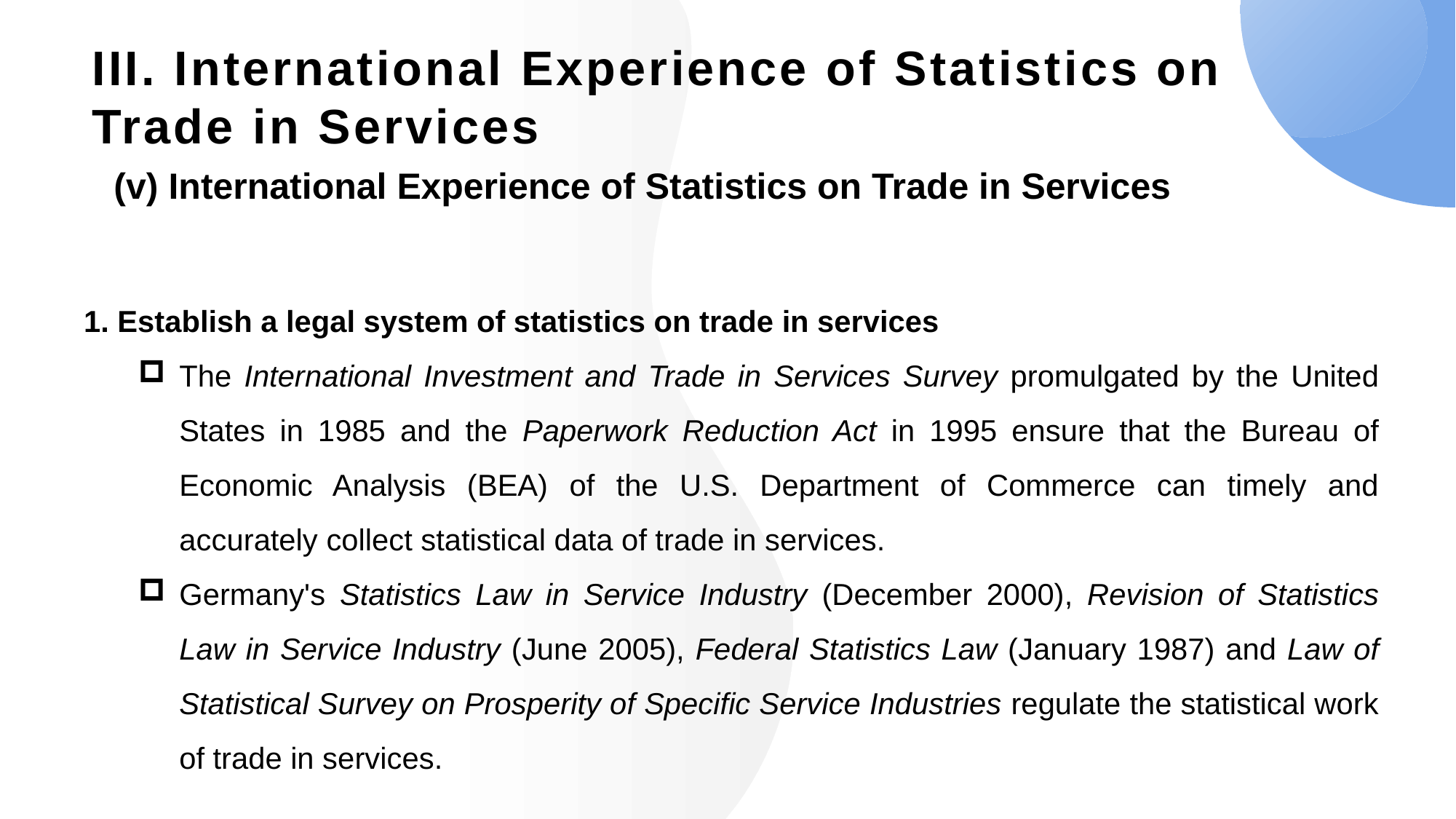

# III. International Experience of Statistics on Trade in Services
(v) International Experience of Statistics on Trade in Services
1. Establish a legal system of statistics on trade in services
The International Investment and Trade in Services Survey promulgated by the United States in 1985 and the Paperwork Reduction Act in 1995 ensure that the Bureau of Economic Analysis (BEA) of the U.S. Department of Commerce can timely and accurately collect statistical data of trade in services.
Germany's Statistics Law in Service Industry (December 2000), Revision of Statistics Law in Service Industry (June 2005), Federal Statistics Law (January 1987) and Law of Statistical Survey on Prosperity of Specific Service Industries regulate the statistical work of trade in services.